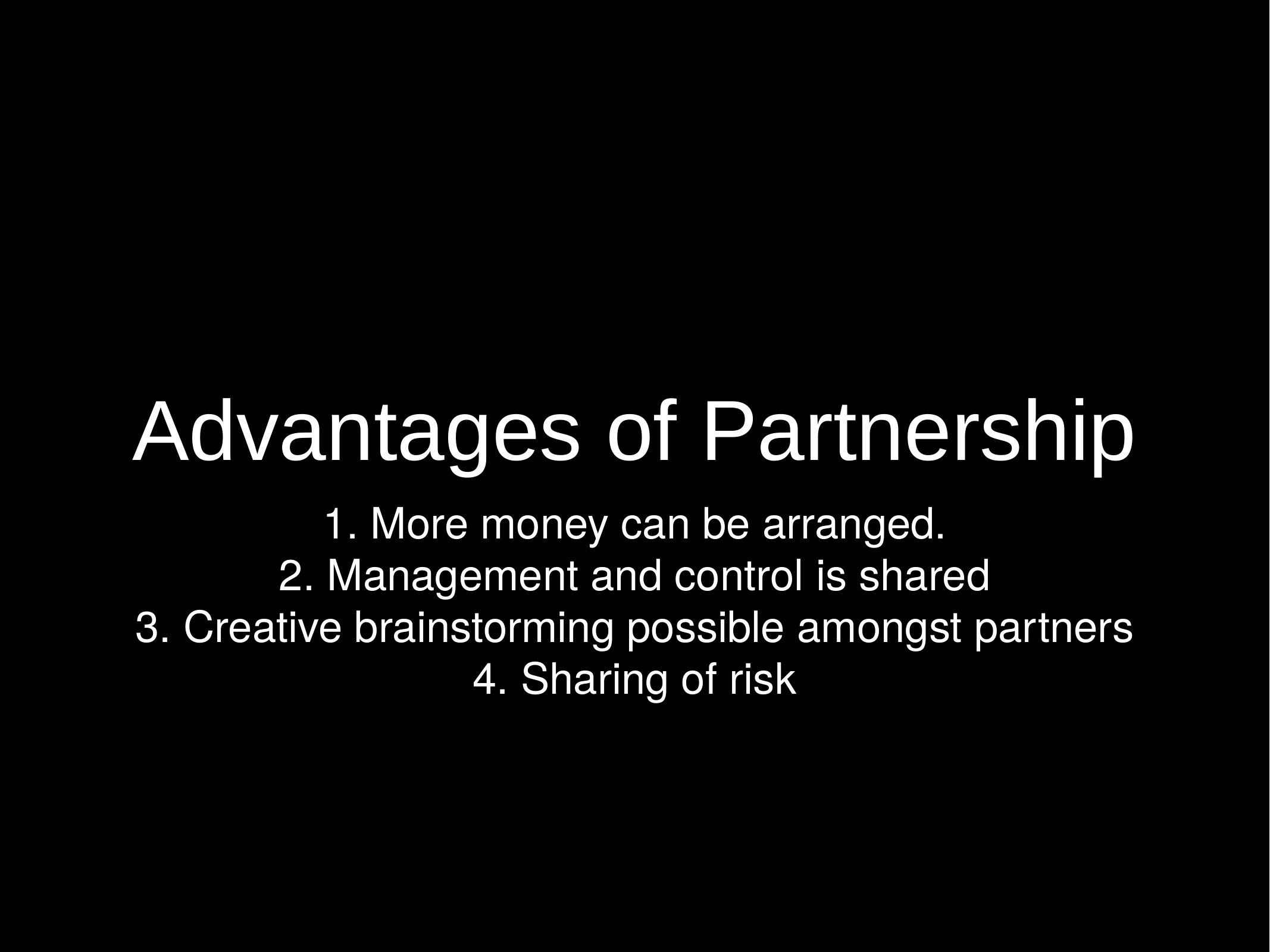

# Advantages of Partnership
1. More money can be arranged.
2. Management and control is shared
3. Creative brainstorming possible amongst partners
4. Sharing of risk